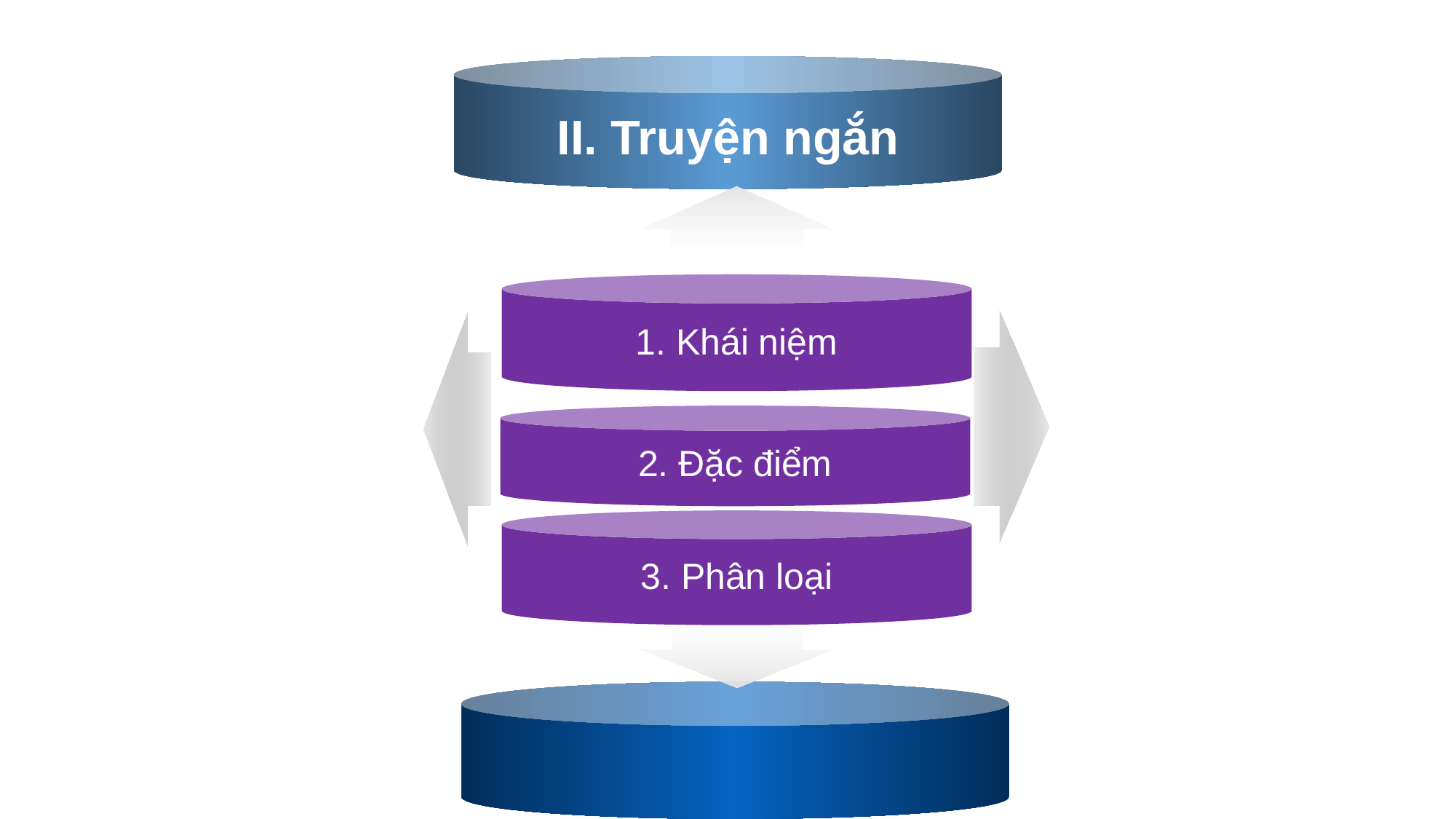

II. Truyện ngắn

1. Khái niệm

2. Đặc điểm
3. Phân loại